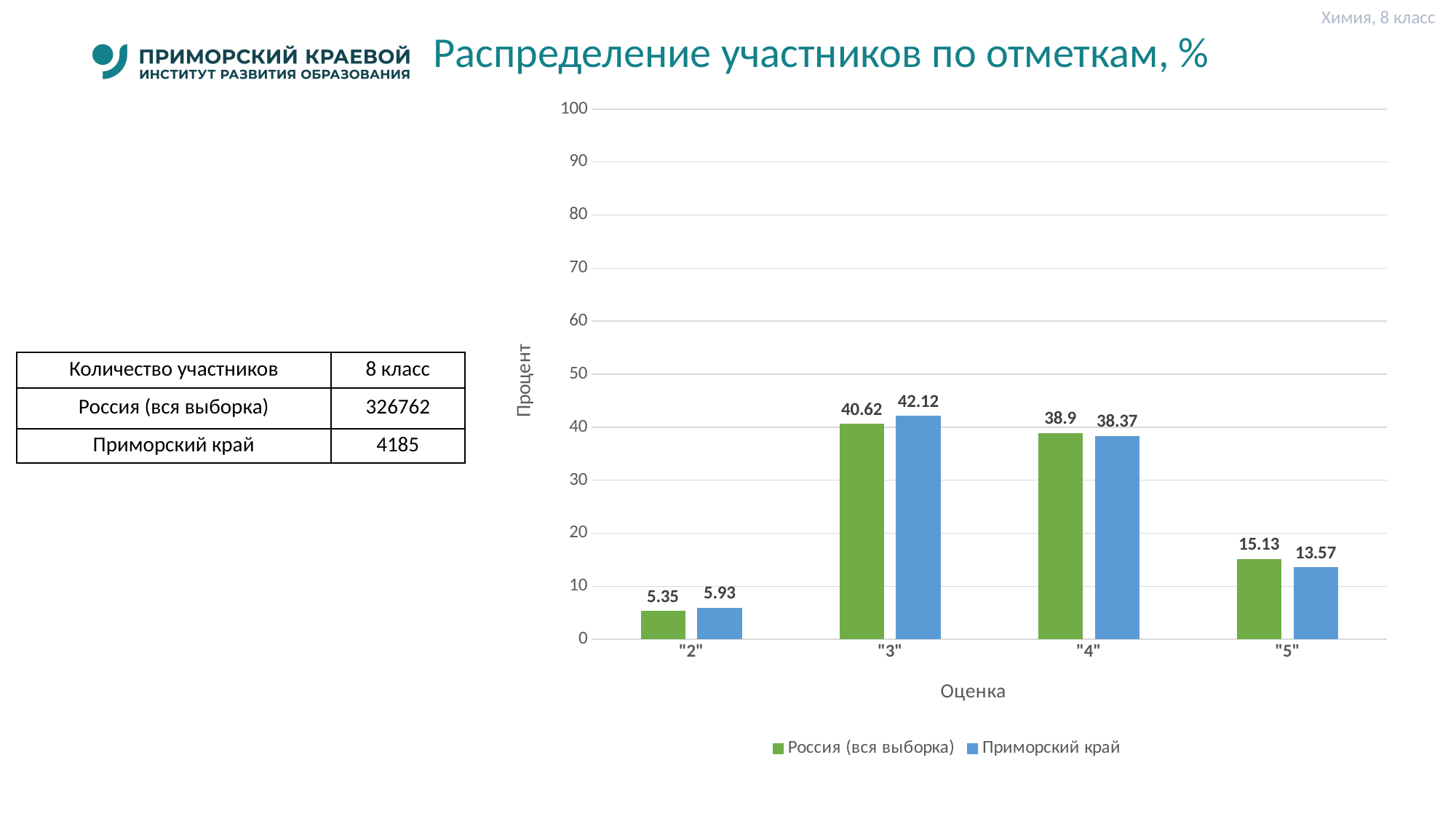

Химия, 8 класс
# Распределение участников по отметкам, %

### Chart

| Category | Россия (вся выборка) | Приморский край |
|---|---|---|
| "2" | 5.35 | 5.93 |
| "3" | 40.62 | 42.12 |
| "4" | 38.9 | 38.37 |
| "5" | 15.13 | 13.57 |
| Количество участников | 8 класс |
| --- | --- |
| Россия (вся выборка) | 326762 |
| Приморский край | 4185 |